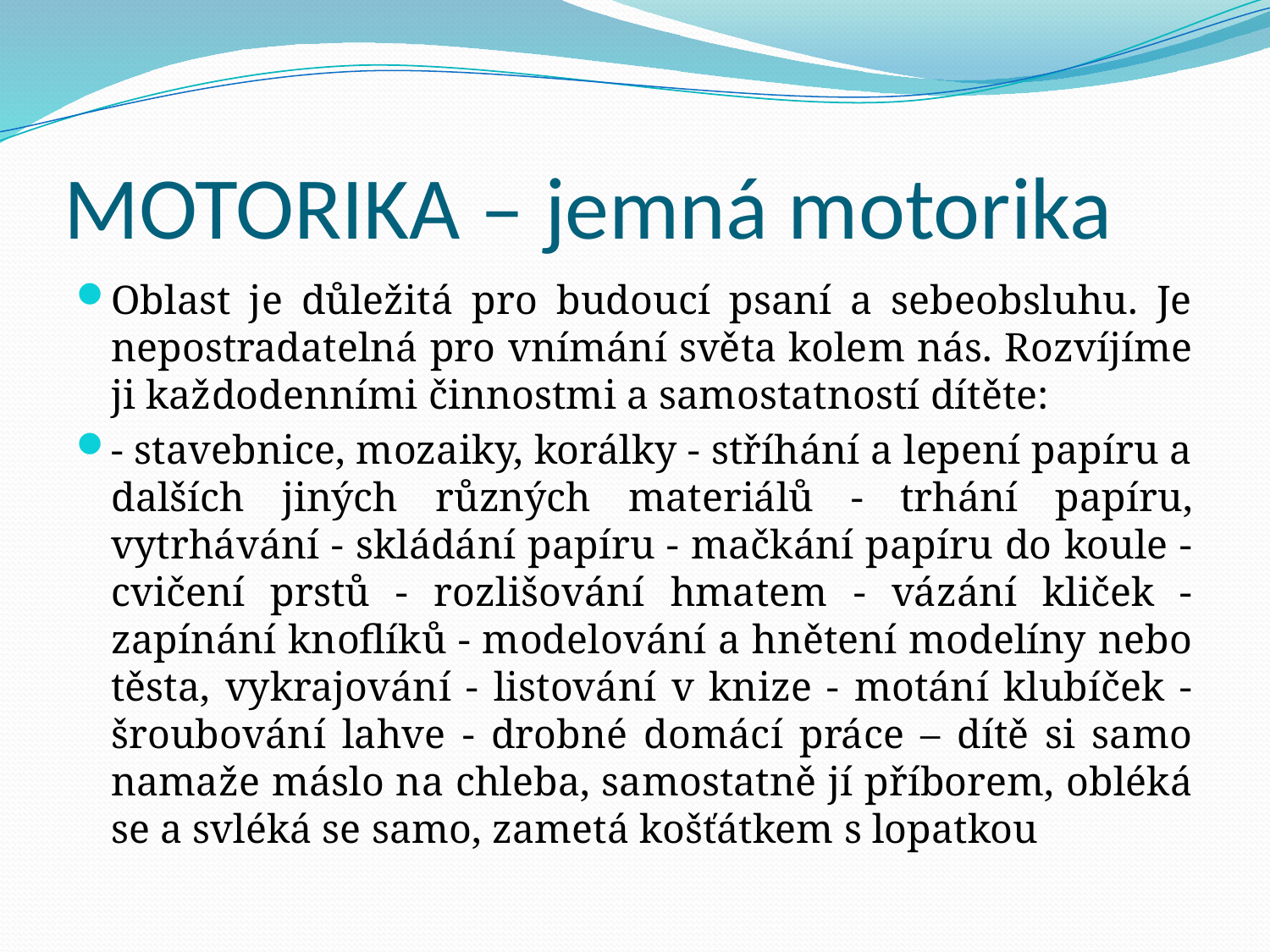

# MOTORIKA – jemná motorika
Oblast je důležitá pro budoucí psaní a sebeobsluhu. Je nepostradatelná pro vnímání světa kolem nás. Rozvíjíme ji každodenními činnostmi a samostatností dítěte:
- stavebnice, mozaiky, korálky - stříhání a lepení papíru a dalších jiných různých materiálů - trhání papíru, vytrhávání - skládání papíru - mačkání papíru do koule - cvičení prstů - rozlišování hmatem - vázání kliček - zapínání knoflíků - modelování a hnětení modelíny nebo těsta, vykrajování - listování v knize - motání klubíček - šroubování lahve - drobné domácí práce – dítě si samo namaže máslo na chleba, samostatně jí příborem, obléká se a svléká se samo, zametá košťátkem s lopatkou